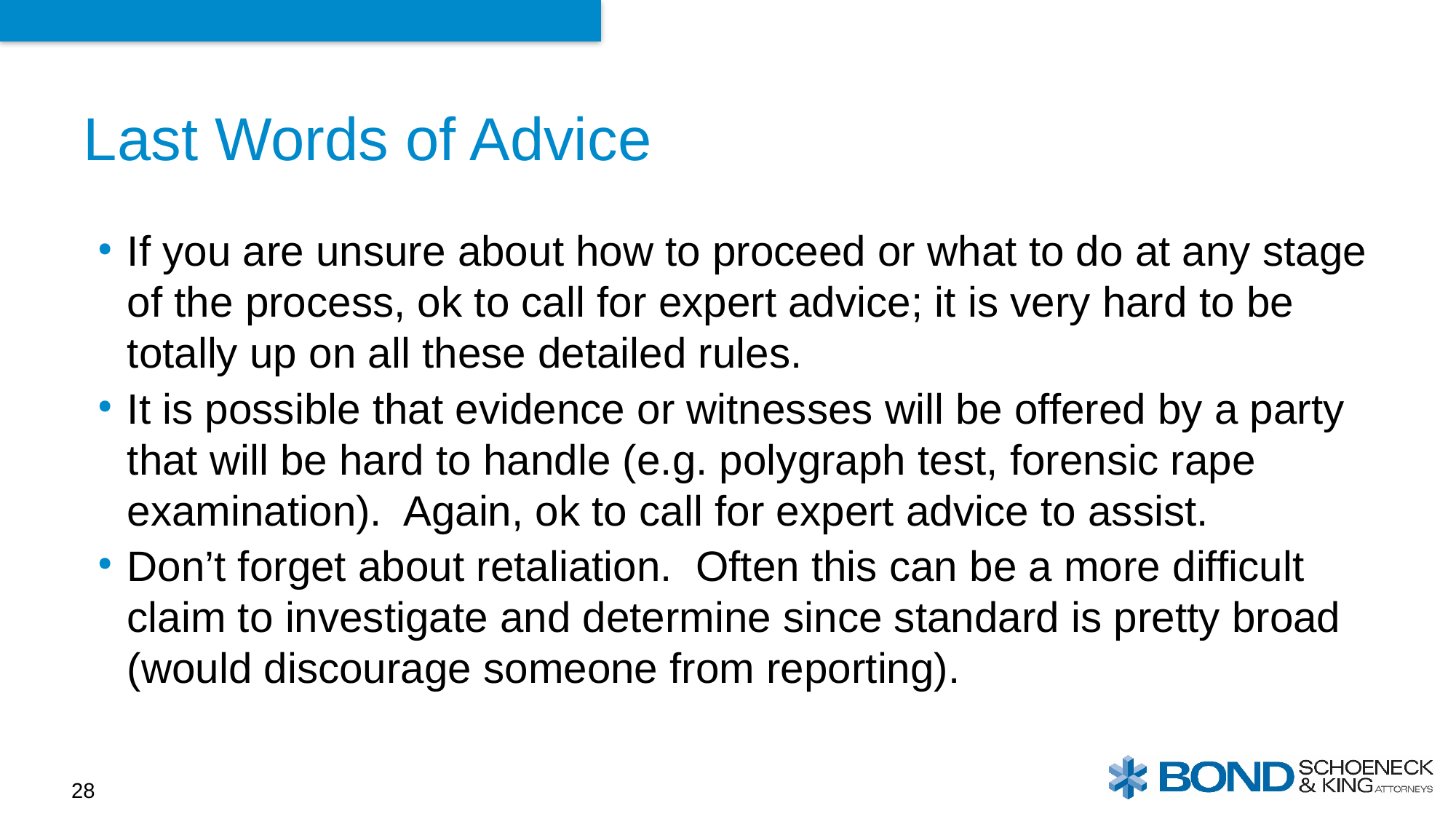

# Last Words of Advice
If you are unsure about how to proceed or what to do at any stage of the process, ok to call for expert advice; it is very hard to be totally up on all these detailed rules.
It is possible that evidence or witnesses will be offered by a party that will be hard to handle (e.g. polygraph test, forensic rape examination).  Again, ok to call for expert advice to assist.
Don’t forget about retaliation.  Often this can be a more difficult claim to investigate and determine since standard is pretty broad (would discourage someone from reporting).
28